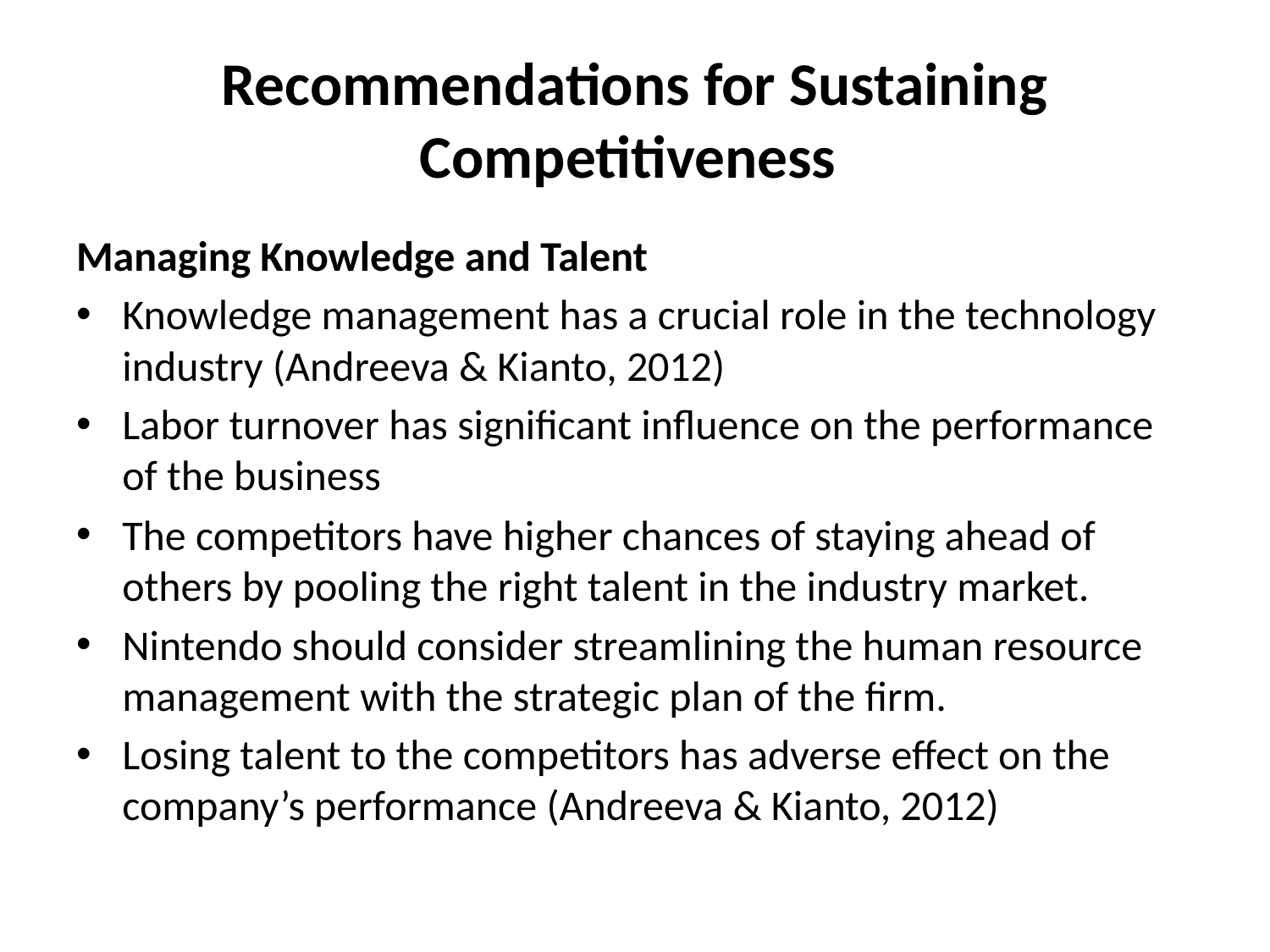

# Recommendations for Sustaining Competitiveness
Managing Knowledge and Talent
Knowledge management has a crucial role in the technology industry (Andreeva & Kianto, 2012)
Labor turnover has significant influence on the performance of the business
The competitors have higher chances of staying ahead of others by pooling the right talent in the industry market.
Nintendo should consider streamlining the human resource management with the strategic plan of the firm.
Losing talent to the competitors has adverse effect on the company’s performance (Andreeva & Kianto, 2012)